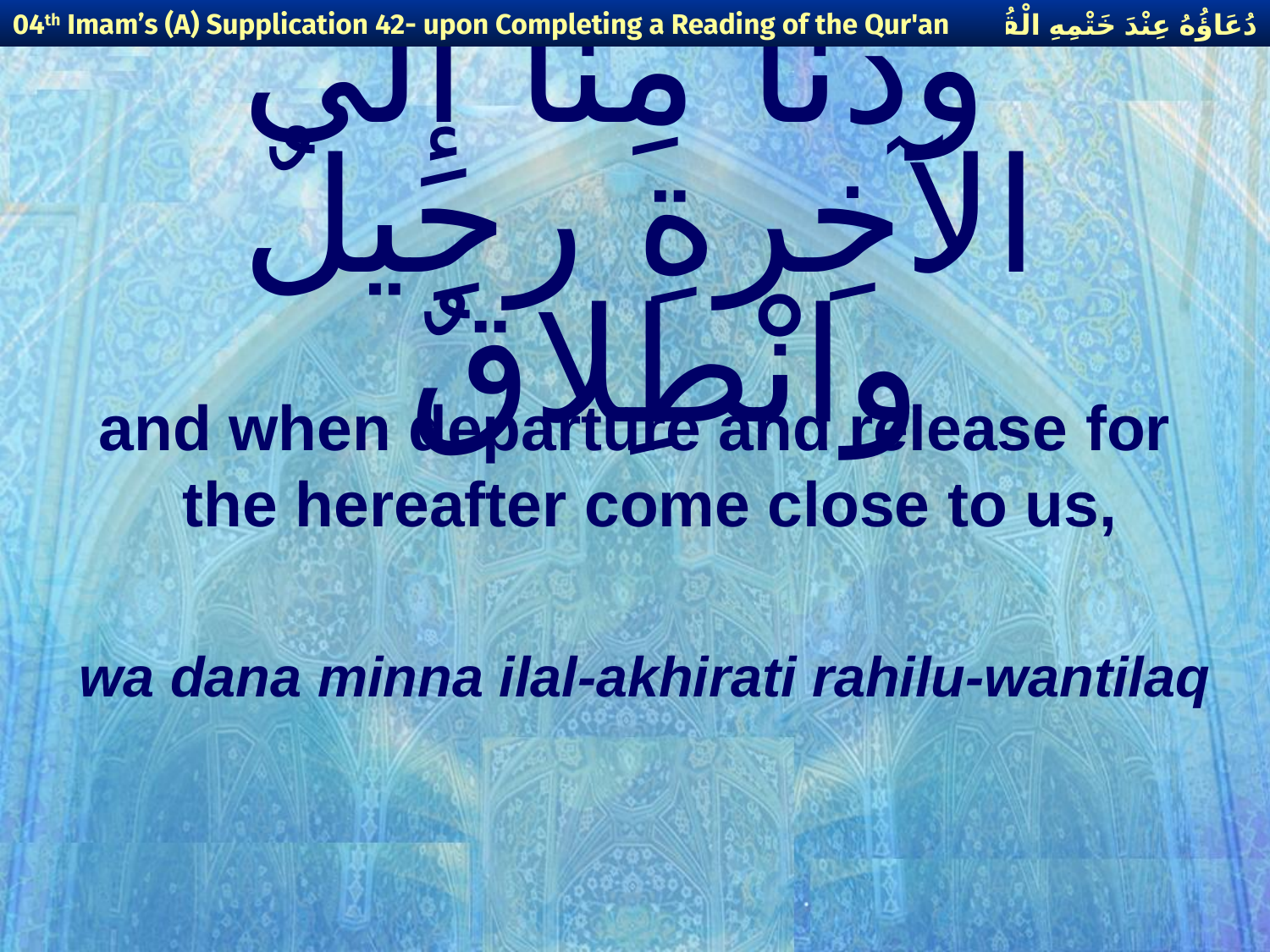

دُعَاؤُهُ عِنْدَ خَتْمِهِ الْقُرْآنَ
04th Imam’s (A) Supplication 42- upon Completing a Reading of the Qur'an
# ودنا مِنّا إِلى الآخِرةِ رحِيلٌ وانْطِلاقٌ
and when departure and release for the hereafter come close to us,
wa dana minna ilal-akhirati rahilu-wantilaq